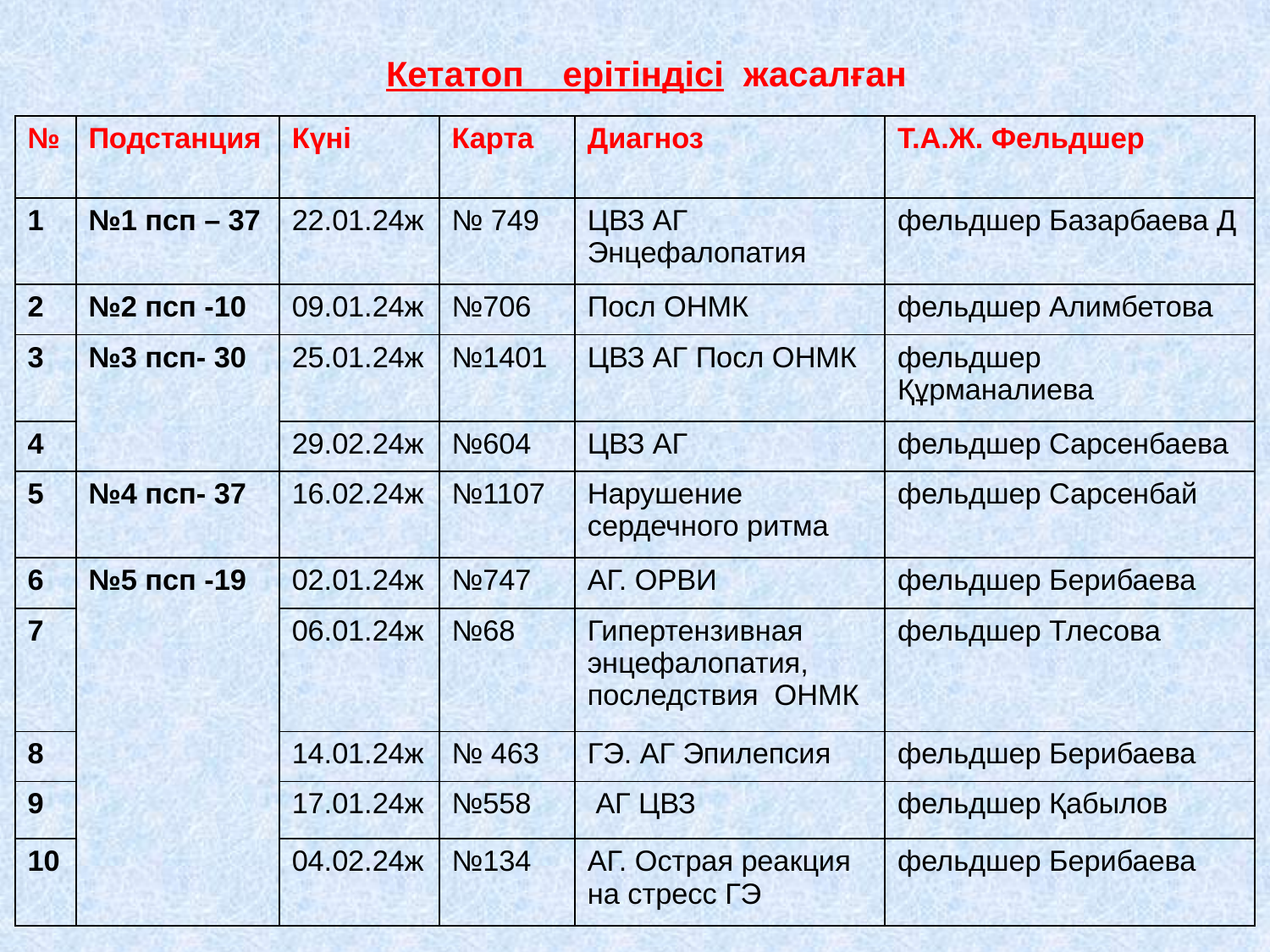

# Кетатоп    ерітіндісі  жасалған
| № | Подстанция | Күні | Карта | Диагноз | Т.А.Ж. Фельдшер |
| --- | --- | --- | --- | --- | --- |
| 1 | №1 псп – 37 | 22.01.24ж | № 749 | ЦВЗ АГ Энцефалопатия | фельдшер Базарбаева Д |
| 2 | №2 псп -10 | 09.01.24ж | №706 | Посл ОНМК | фельдшер Алимбетова |
| 3 | №3 псп- 30 | 25.01.24ж | №1401 | ЦВЗ АГ Посл ОНМК | фельдшер Құрманалиева |
| 4 |  | 29.02.24ж | №604 | ЦВЗ АГ | фельдшер Сарсенбаева |
| 5 | №4 псп- 37 | 16.02.24ж | №1107 | Нарушение сердечного ритма | фельдшер Сарсенбай |
| 6 | №5 псп -19 | 02.01.24ж | №747 | АГ. ОРВИ | фельдшер Берибаева |
| 7 |  | 06.01.24ж | №68 | Гипертензивная энцефалопатия, последствия ОНМК | фельдшер Тлесова |
| 8 |  | 14.01.24ж | № 463 | ГЭ. АГ Эпилепсия | фельдшер Берибаева |
| 9 |  | 17.01.24ж | №558 | АГ ЦВЗ | фельдшер Қабылов |
| 10 |  | 04.02.24ж | №134 | АГ. Острая реакция на стресс ГЭ | фельдшер Берибаева |